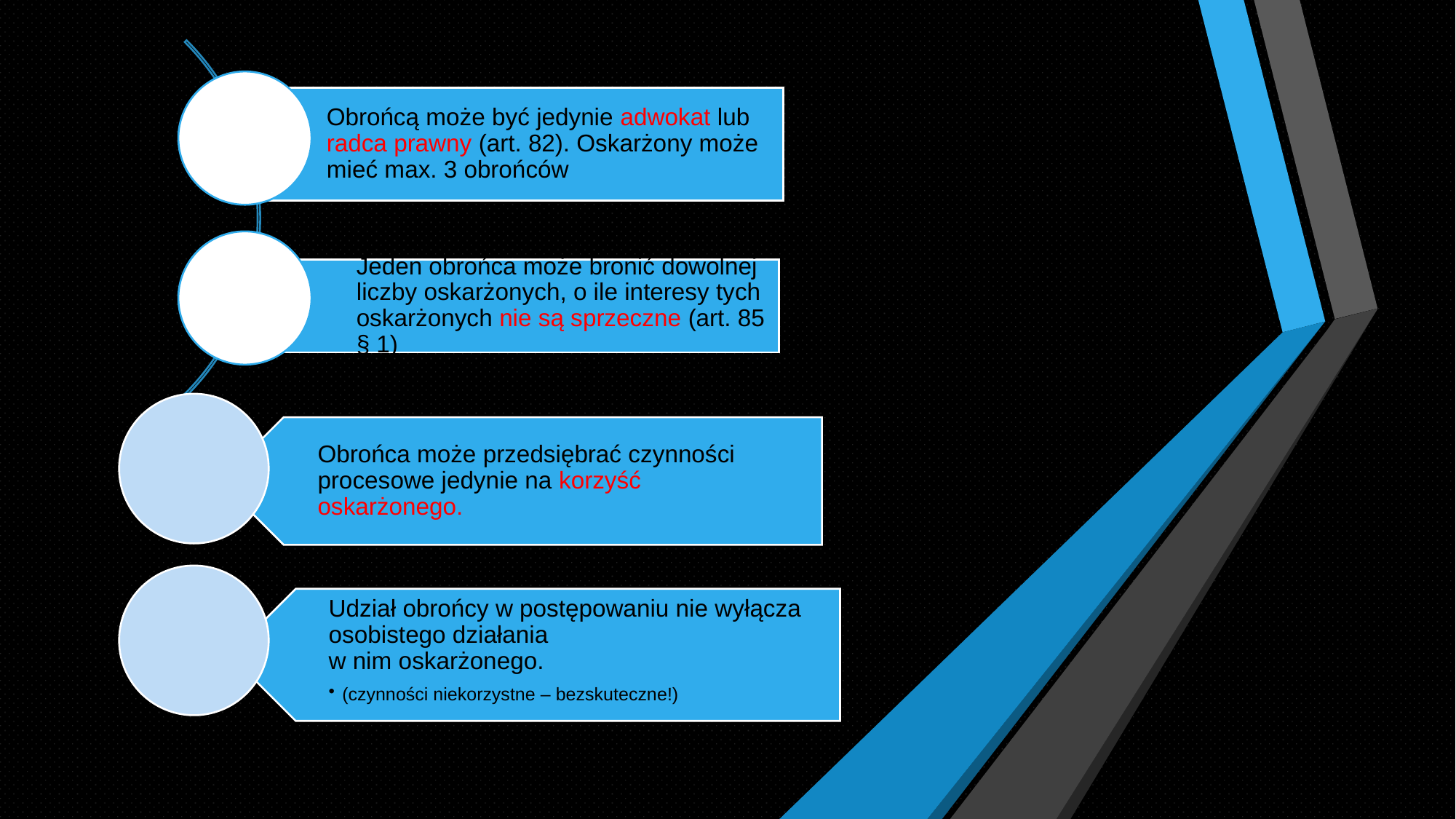

Obrońcą może być jedynie adwokat lub radca prawny (art. 82). Oskarżony może mieć max. 3 obrońców

Jeden obrońca może bronić dowolnej liczby oskarżonych, o ile interesy tych oskarżonych nie są sprzeczne (art. 85 § 1)

Obrońca może przedsiębrać czynności procesowe jedynie na korzyść
oskarżonego.

Udział obrońcy w postępowaniu nie wyłącza osobistego działania
w nim oskarżonego.
(czynności niekorzystne – bezskuteczne!)